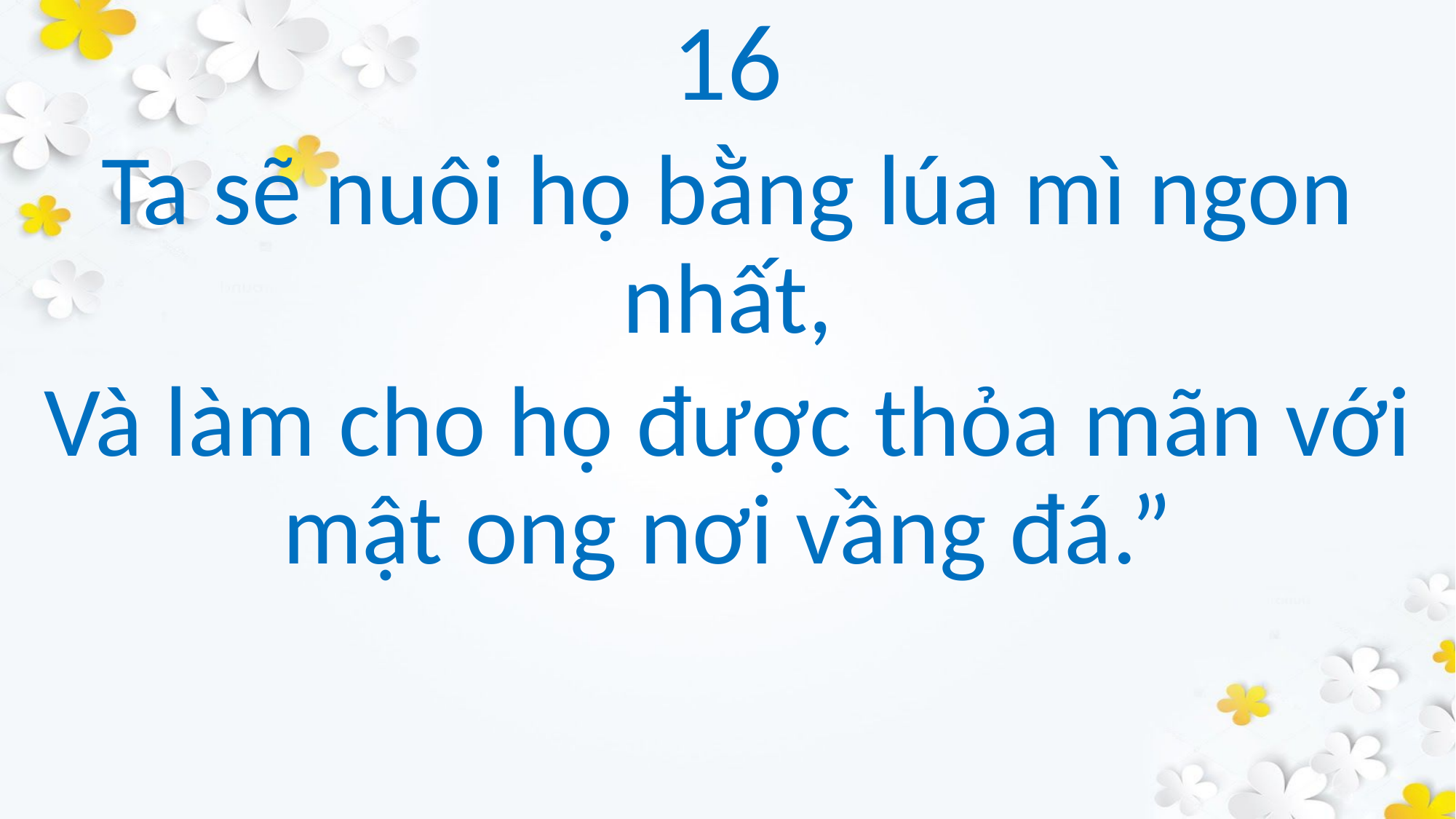

16
Ta sẽ nuôi họ bằng lúa mì ngon nhất,
Và làm cho họ được thỏa mãn với mật ong nơi vầng đá.”